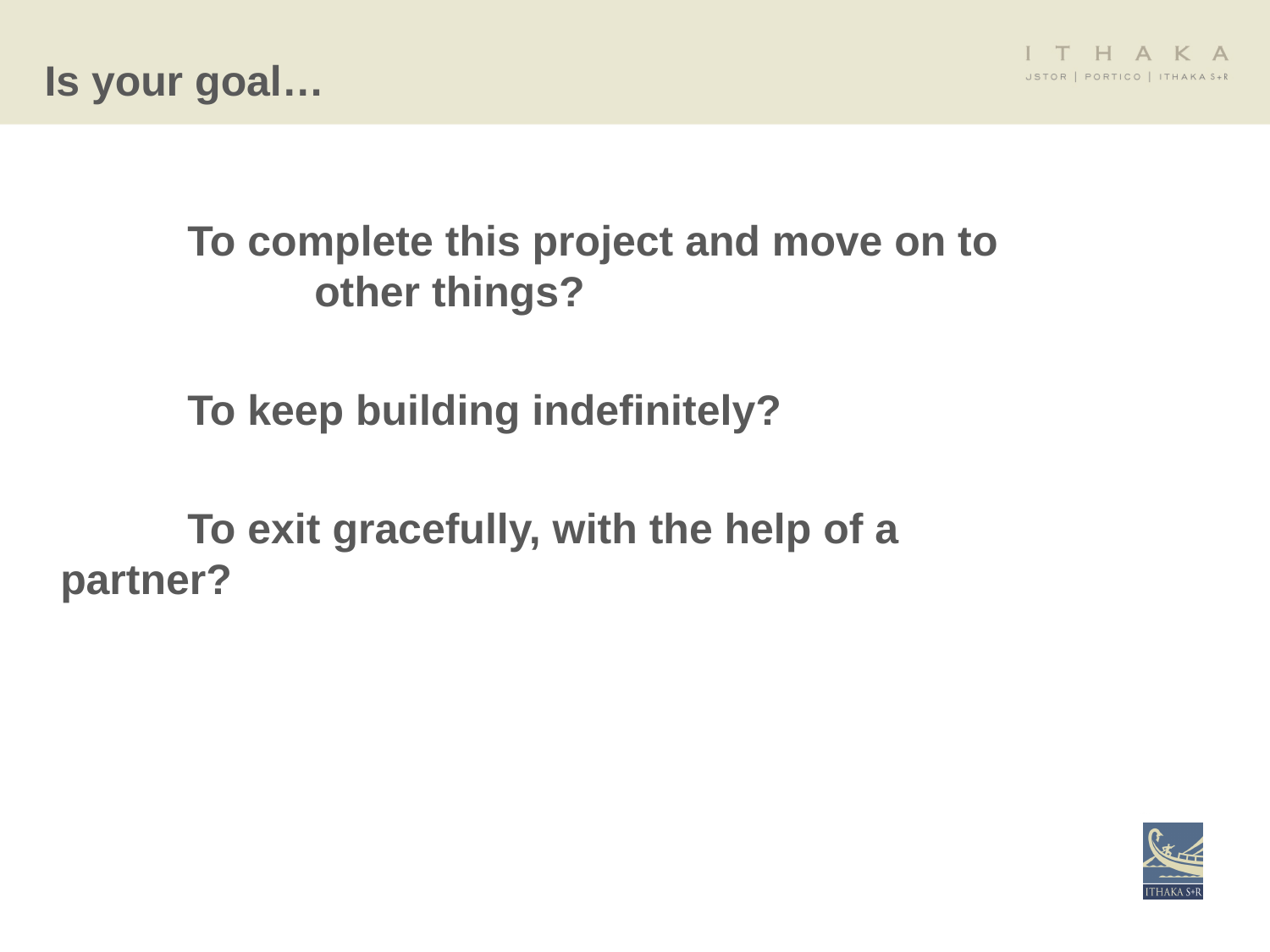

# Is your goal…

		To complete this project and move on to 		other things?

		To keep building indefinitely?

		To exit gracefully, with the help of a partner?